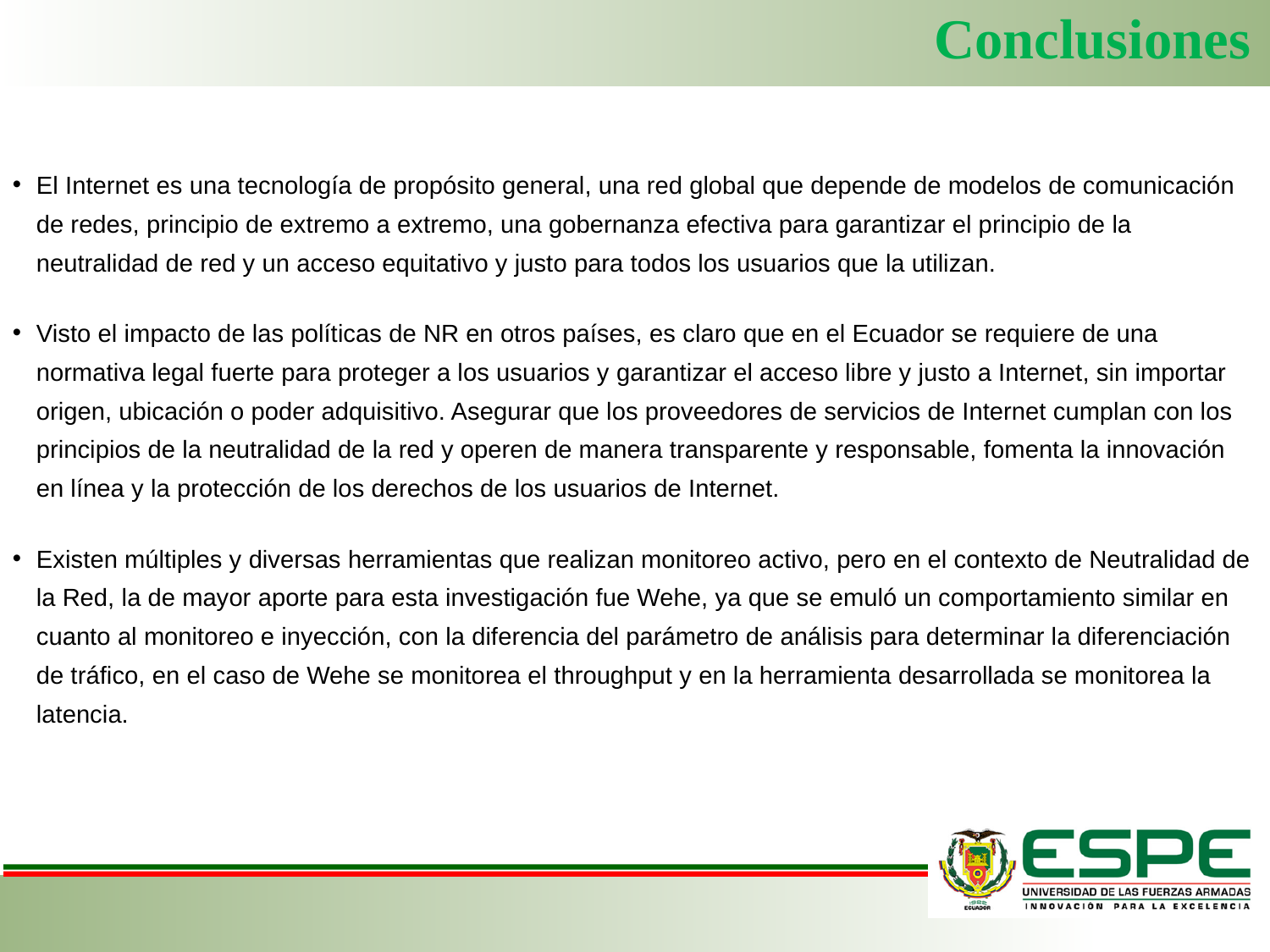

Conclusiones
El Internet es una tecnología de propósito general, una red global que depende de modelos de comunicación de redes, principio de extremo a extremo, una gobernanza efectiva para garantizar el principio de la neutralidad de red y un acceso equitativo y justo para todos los usuarios que la utilizan.
Visto el impacto de las políticas de NR en otros países, es claro que en el Ecuador se requiere de una normativa legal fuerte para proteger a los usuarios y garantizar el acceso libre y justo a Internet, sin importar origen, ubicación o poder adquisitivo. Asegurar que los proveedores de servicios de Internet cumplan con los principios de la neutralidad de la red y operen de manera transparente y responsable, fomenta la innovación en línea y la protección de los derechos de los usuarios de Internet.
Existen múltiples y diversas herramientas que realizan monitoreo activo, pero en el contexto de Neutralidad de la Red, la de mayor aporte para esta investigación fue Wehe, ya que se emuló un comportamiento similar en cuanto al monitoreo e inyección, con la diferencia del parámetro de análisis para determinar la diferenciación de tráfico, en el caso de Wehe se monitorea el throughput y en la herramienta desarrollada se monitorea la latencia.